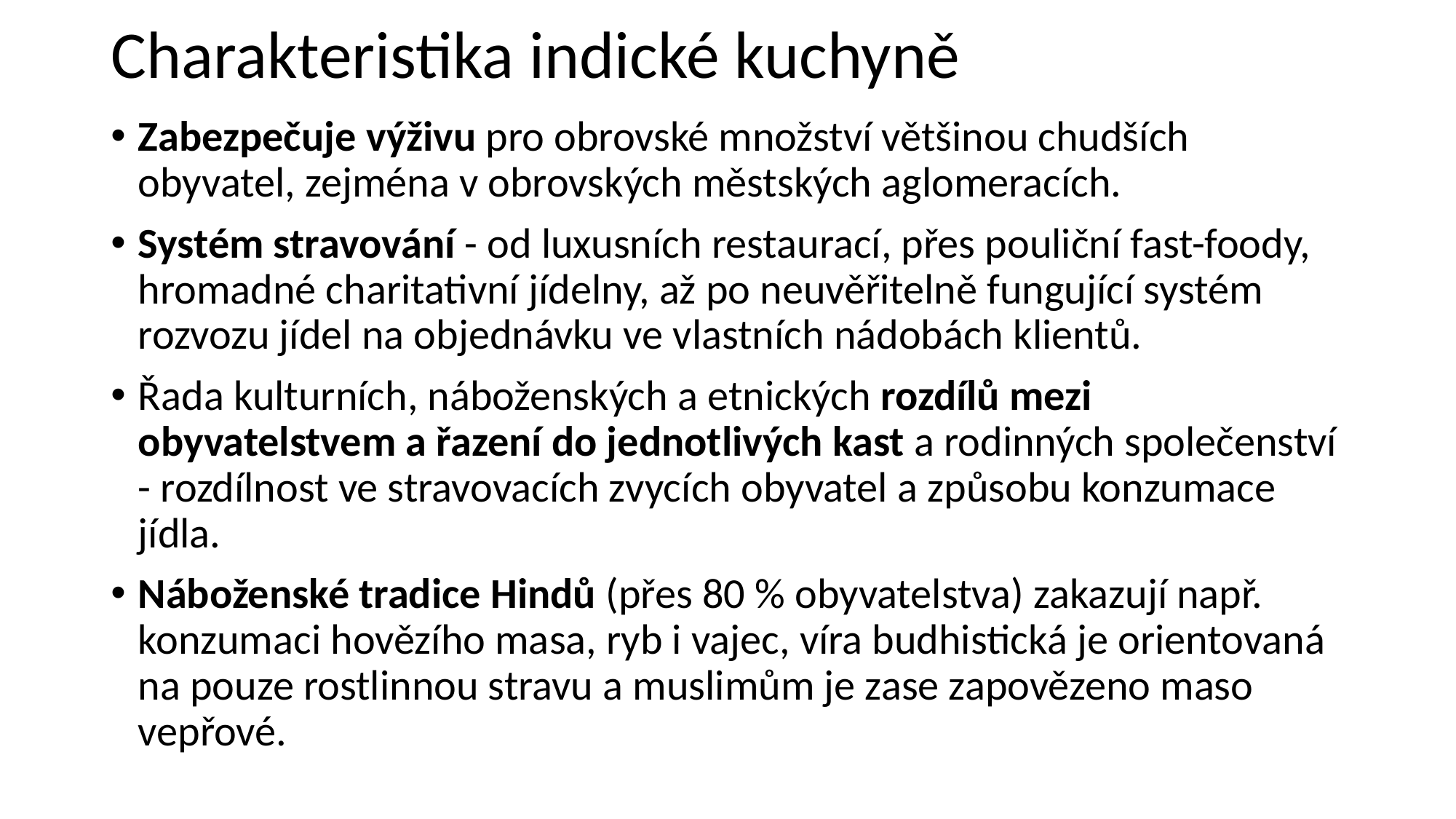

# Charakteristika indické kuchyně
Zabezpečuje výživu pro obrovské množství většinou chudších obyvatel, zejména v obrovských městských aglomeracích.
Systém stravování - od luxusních restaurací, přes pouliční fast-foody, hromadné charitativní jídelny, až po neuvěřitelně fungující systém rozvozu jídel na objednávku ve vlastních nádobách klientů.
Řada kulturních, náboženských a etnických rozdílů mezi obyvatelstvem a řazení do jednotlivých kast a rodinných společenství - rozdílnost ve stravovacích zvycích obyvatel a způsobu konzumace jídla.
Náboženské tradice Hindů (přes 80 % obyvatelstva) zakazují např. konzumaci hovězího masa, ryb i vajec, víra budhistická je orientovaná na pouze rostlinnou stravu a muslimům je zase zapovězeno maso vepřové.